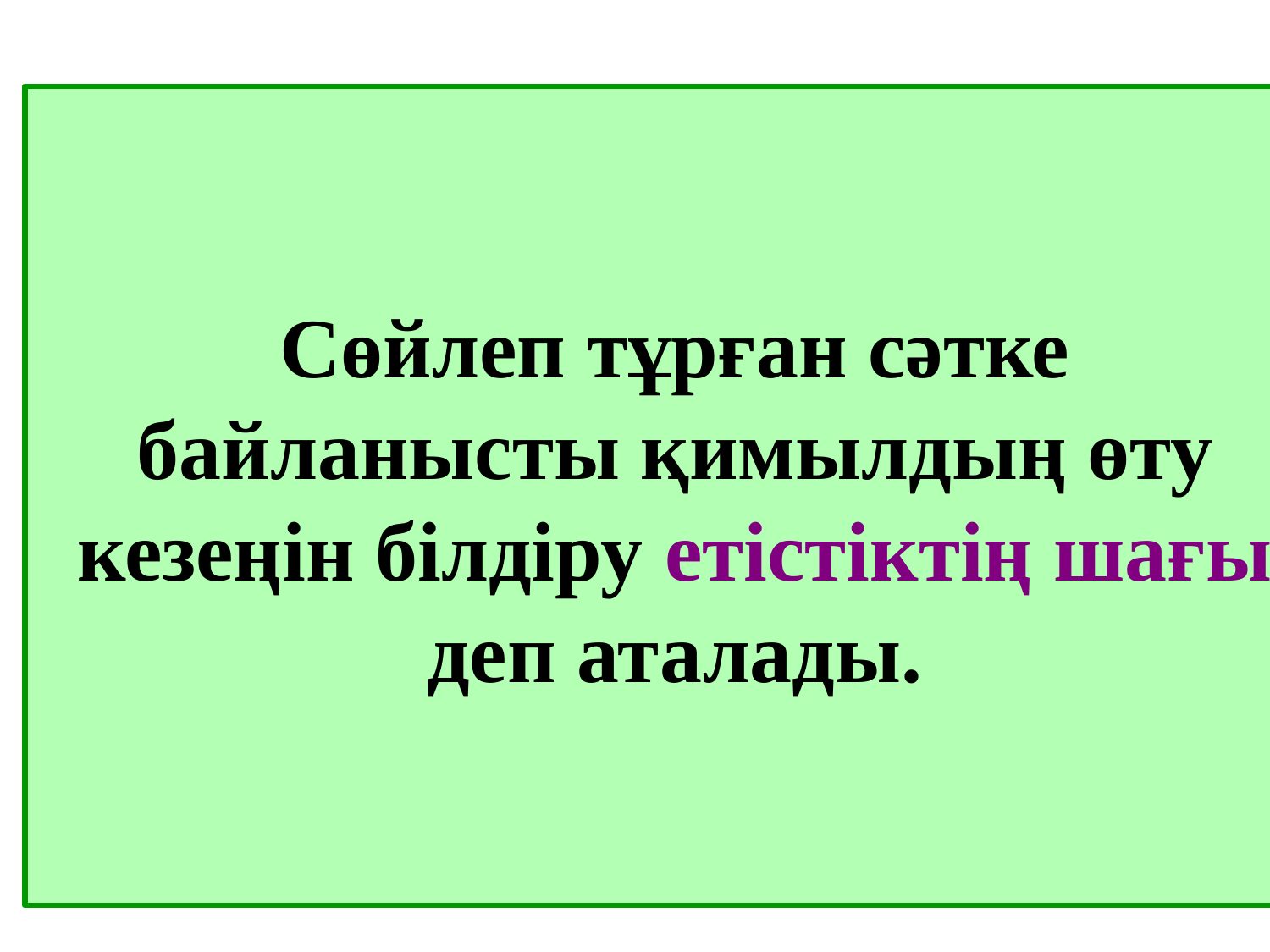

Сөйлеп тұрған сәтке байланысты қимылдың өту кезеңін білдіру етістіктің шағы деп аталады.